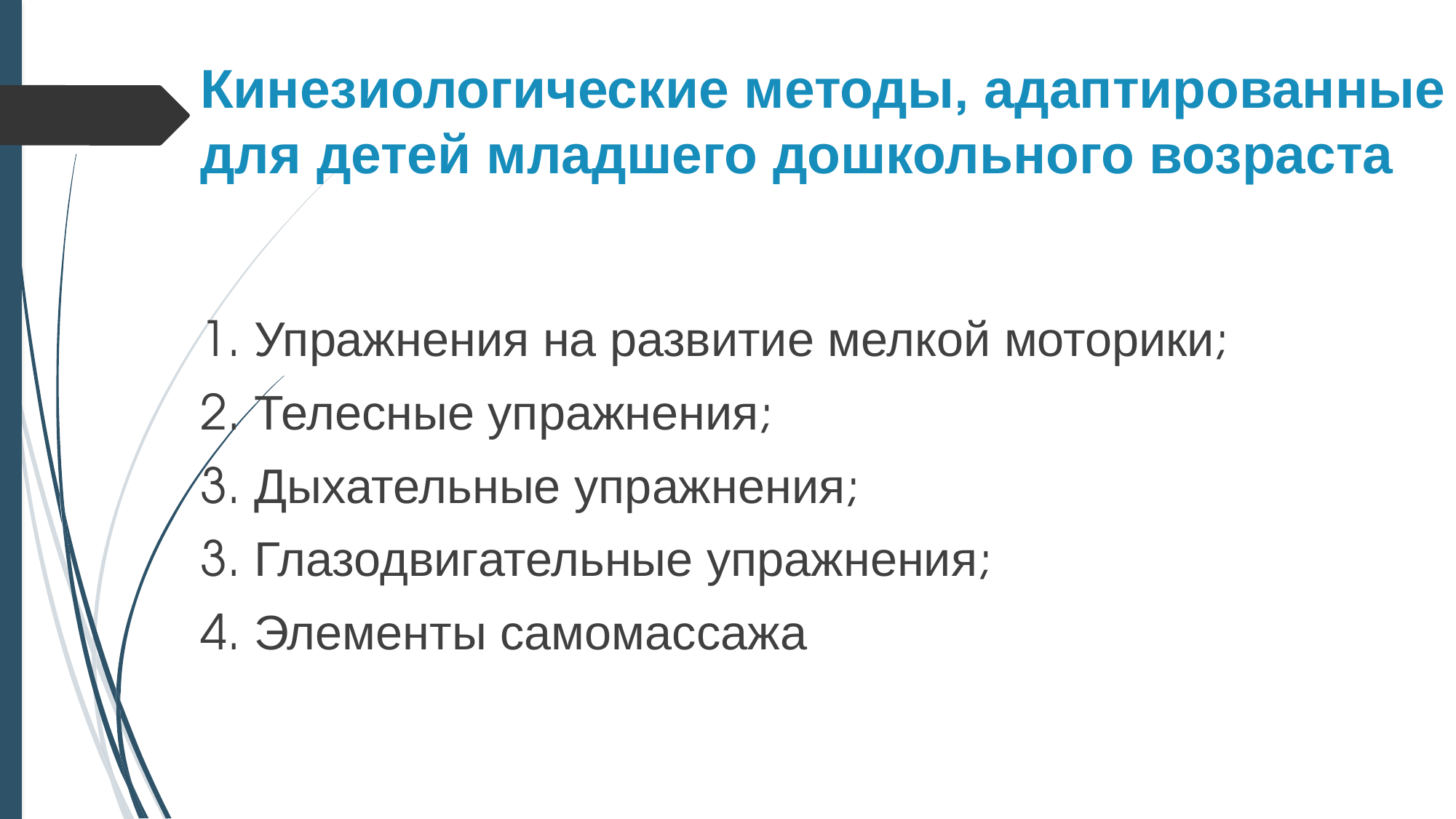

Кинезиологические методы, адаптированные для детей младшего дошкольного возраста
1. Упражнения на развитие мелкой моторики;
2. Телесные упражнения;
3. Дыхательные упражнения;
3. Глазодвигательные упражнения;
4. Элементы самомассажа